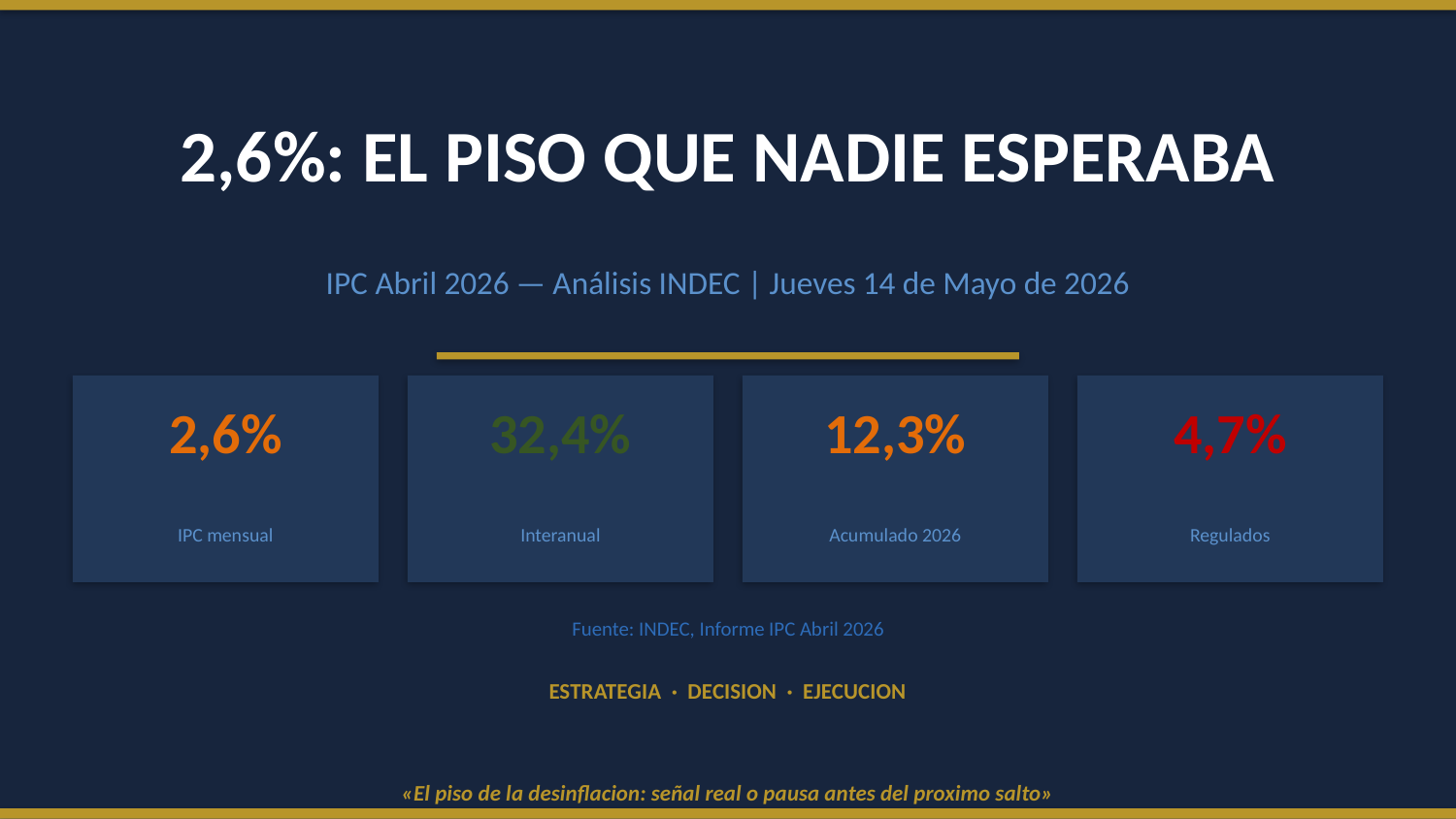

2,6%: EL PISO QUE NADIE ESPERABA
IPC Abril 2026 — Análisis INDEC | Jueves 14 de Mayo de 2026

2,6%
32,4%
12,3%
4,7%
IPC mensual
Interanual
Acumulado 2026
Regulados
Fuente: INDEC, Informe IPC Abril 2026
ESTRATEGIA  ·  DECISION  ·  EJECUCION
«El piso de la desinflacion: señal real o pausa antes del proximo salto»